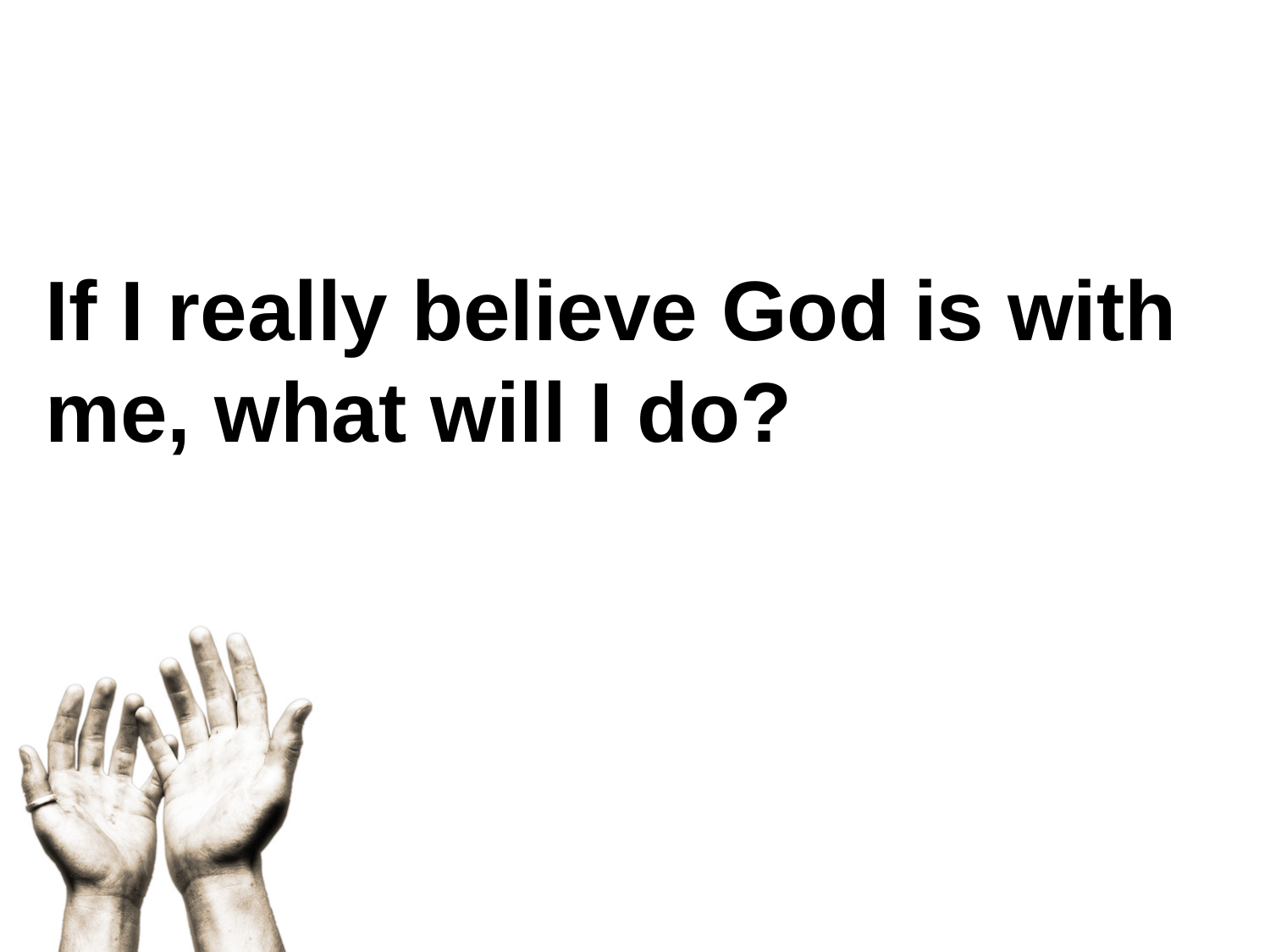

If I really believe God is with me, what will I do?